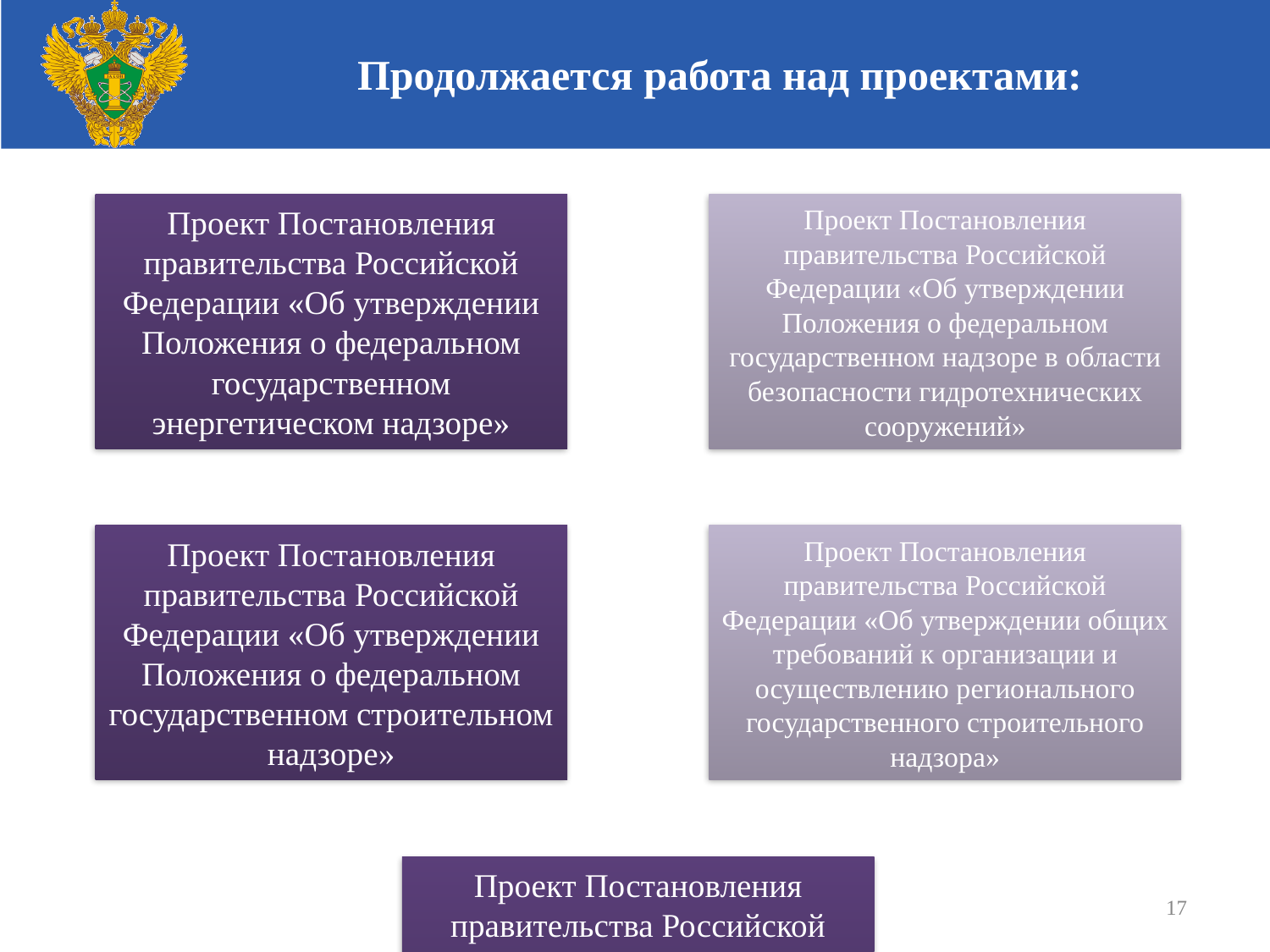

Продолжается работа над проектами:
Проект Постановления правительства Российской Федерации «Об утверждении Положения о федеральном государственном энергетическом надзоре»
Проект Постановления правительства Российской Федерации «Об утверждении Положения о федеральном государственном строительном надзоре»
Проект Постановления правительства Российской Федерации «Об утверждении общих требований к организации и осуществлению регионального государственного строительного надзора»
Проект Постановления правительства Российской Федерации «Об утверждении Положения о федеральном государственном надзоре в области безопасности гидротехнических сооружений»
17